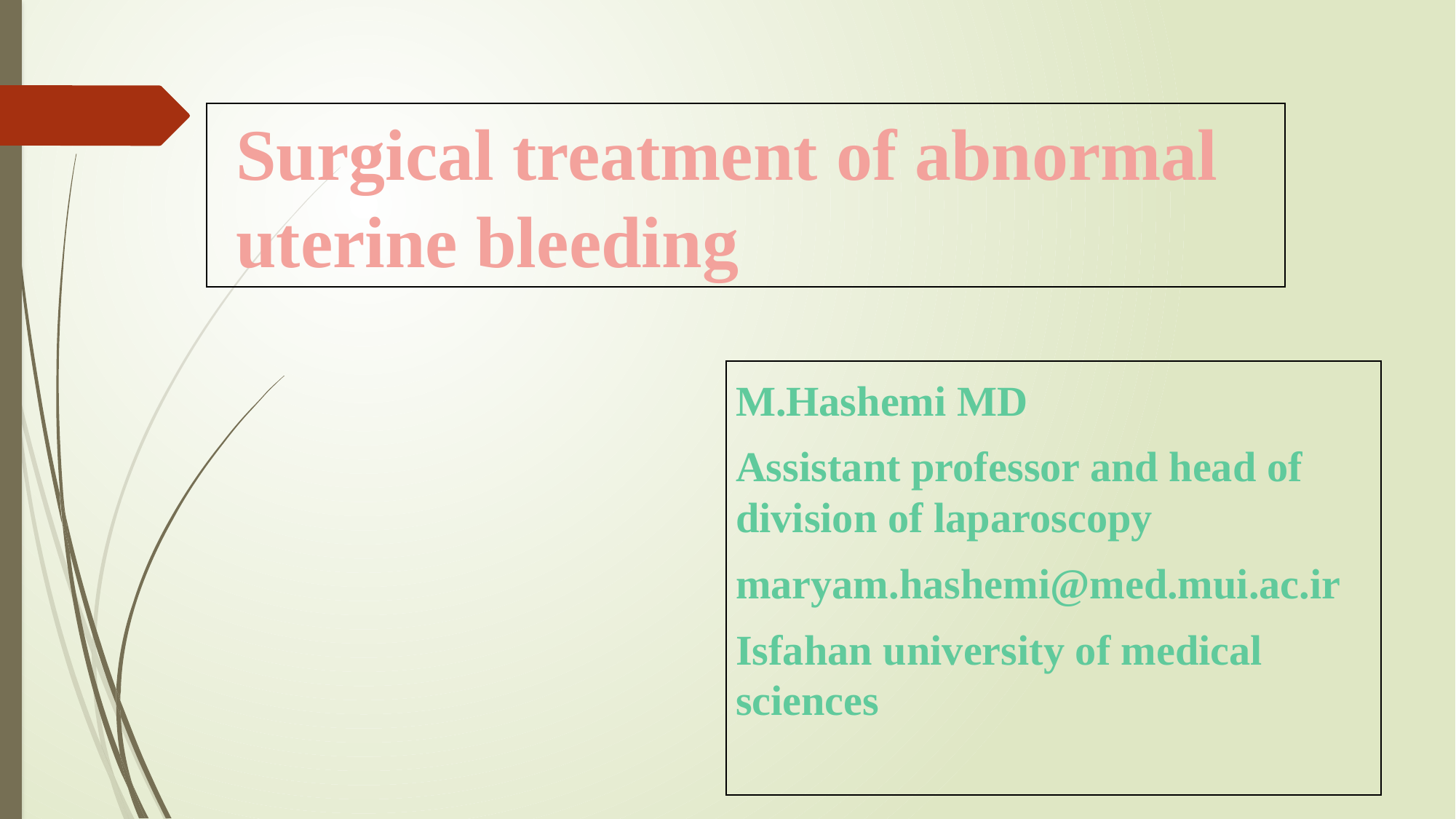

# Surgical treatment of abnormal uterine bleeding
|  |
| --- |
|  |
| --- |
M.Hashemi MD
Assistant professor and head of division of laparoscopy
maryam.hashemi@med.mui.ac.ir
Isfahan university of medical sciences